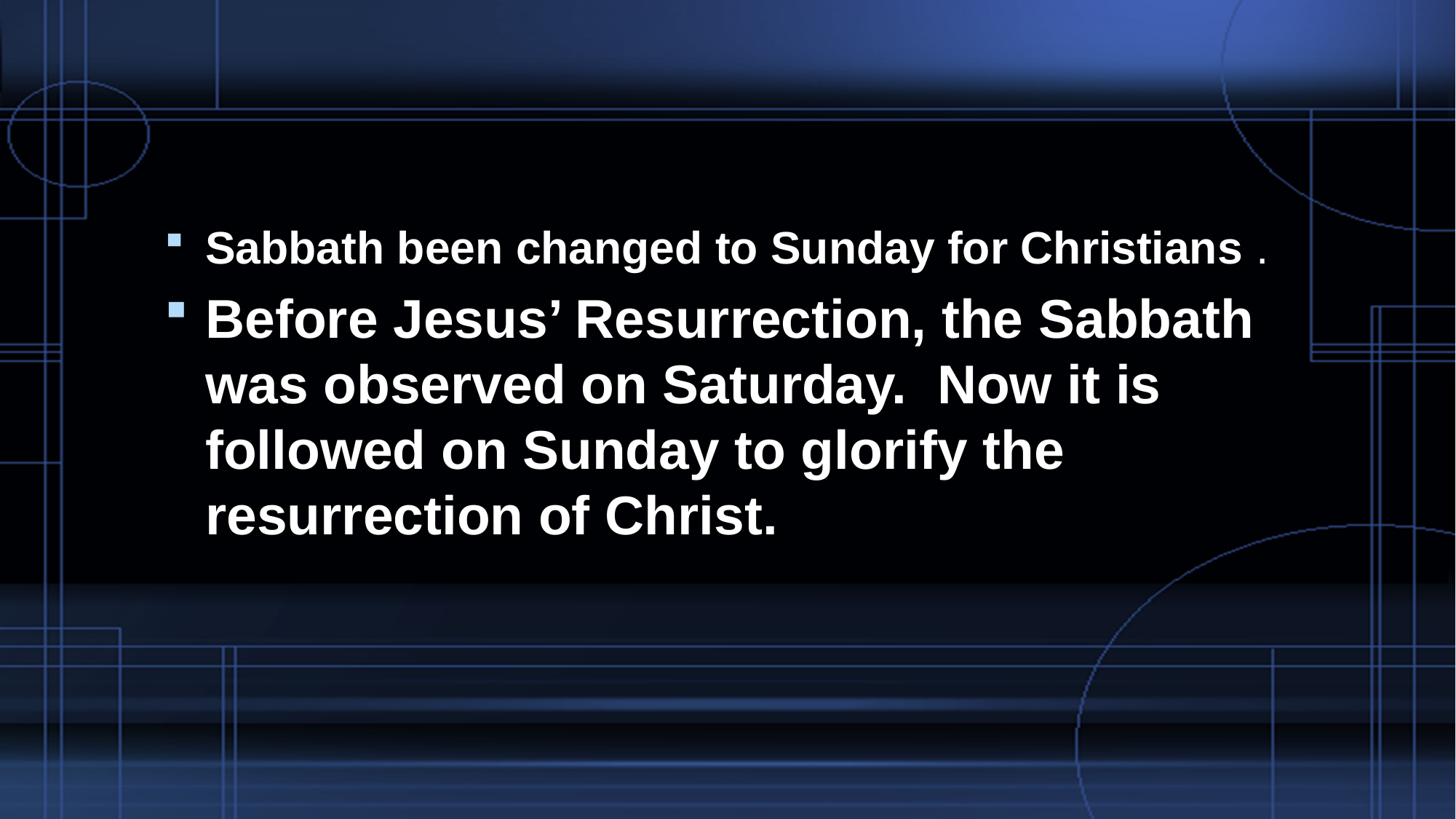

#
Sabbath been changed to Sunday for Christians .
Before Jesus’ Resurrection, the Sabbath was observed on Saturday.  Now it is followed on Sunday to glorify the resurrection of Christ.